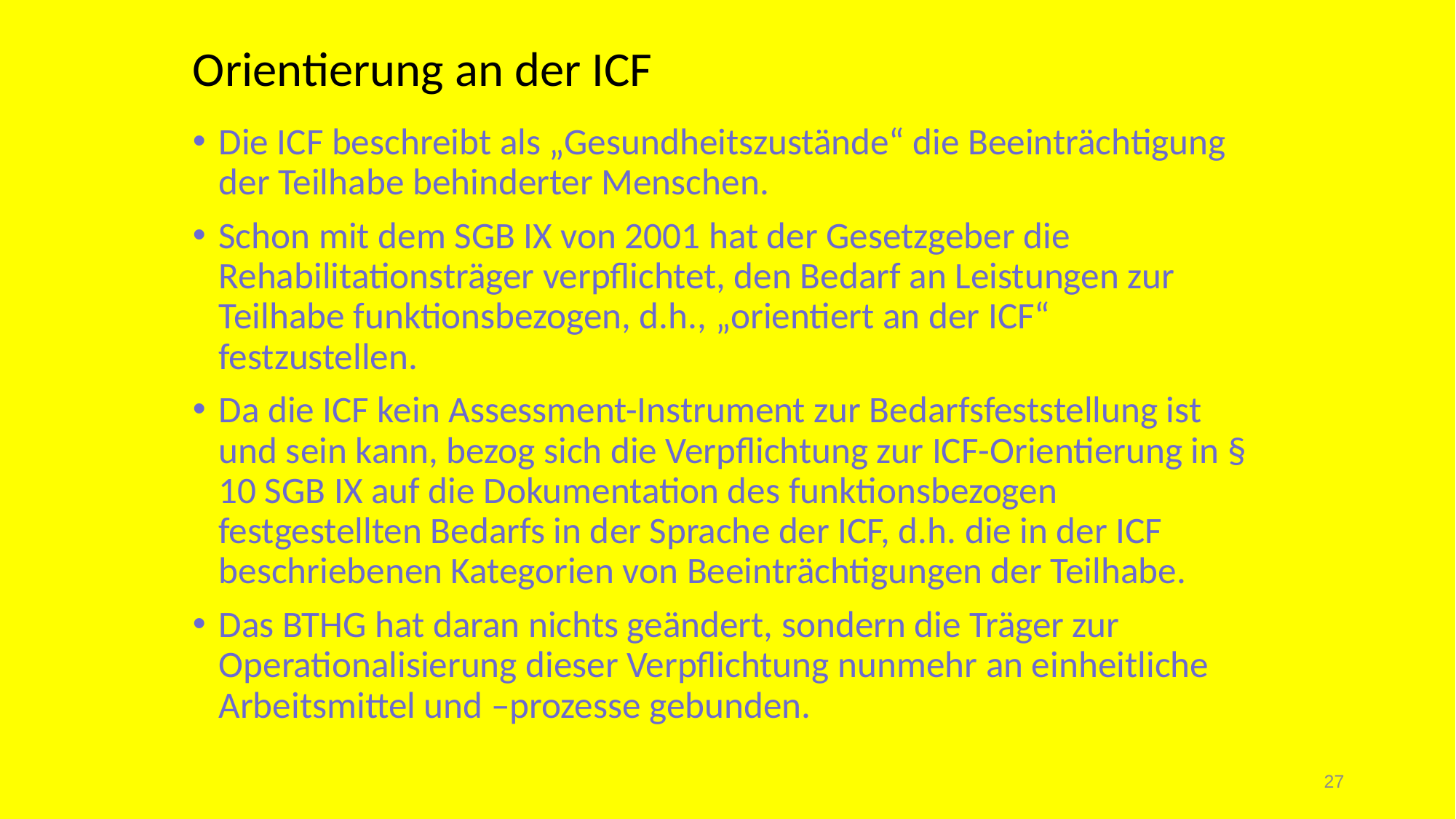

Orientierung an der ICF
Die ICF beschreibt als „Gesundheitszustände“ die Beeinträchtigung der Teilhabe behinderter Menschen.
Schon mit dem SGB IX von 2001 hat der Gesetzgeber die Rehabilitationsträger verpflichtet, den Bedarf an Leistungen zur Teilhabe funktionsbezogen, d.h., „orientiert an der ICF“ festzustellen.
Da die ICF kein Assessment-Instrument zur Bedarfsfeststellung ist und sein kann, bezog sich die Verpflichtung zur ICF-Orientierung in § 10 SGB IX auf die Dokumentation des funktionsbezogen festgestellten Bedarfs in der Sprache der ICF, d.h. die in der ICF beschriebenen Kategorien von Beeinträchtigungen der Teilhabe.
Das BTHG hat daran nichts geändert, sondern die Träger zur Operationalisierung dieser Verpflichtung nunmehr an einheitliche  Arbeitsmittel und –prozesse gebunden.

27